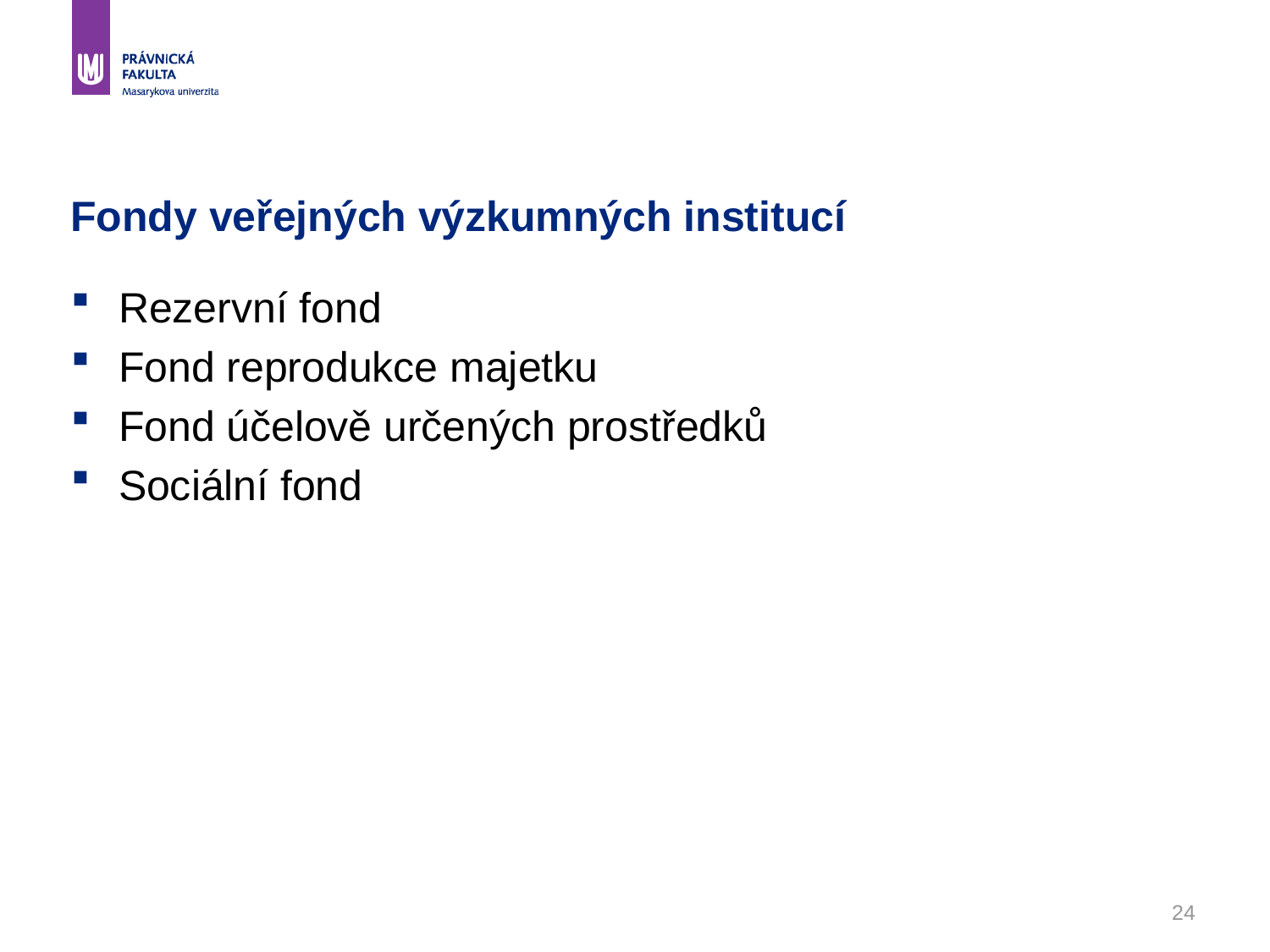

# Fondy veřejných výzkumných institucí
Rezervní fond
Fond reprodukce majetku
Fond účelově určených prostředků
Sociální fond
24